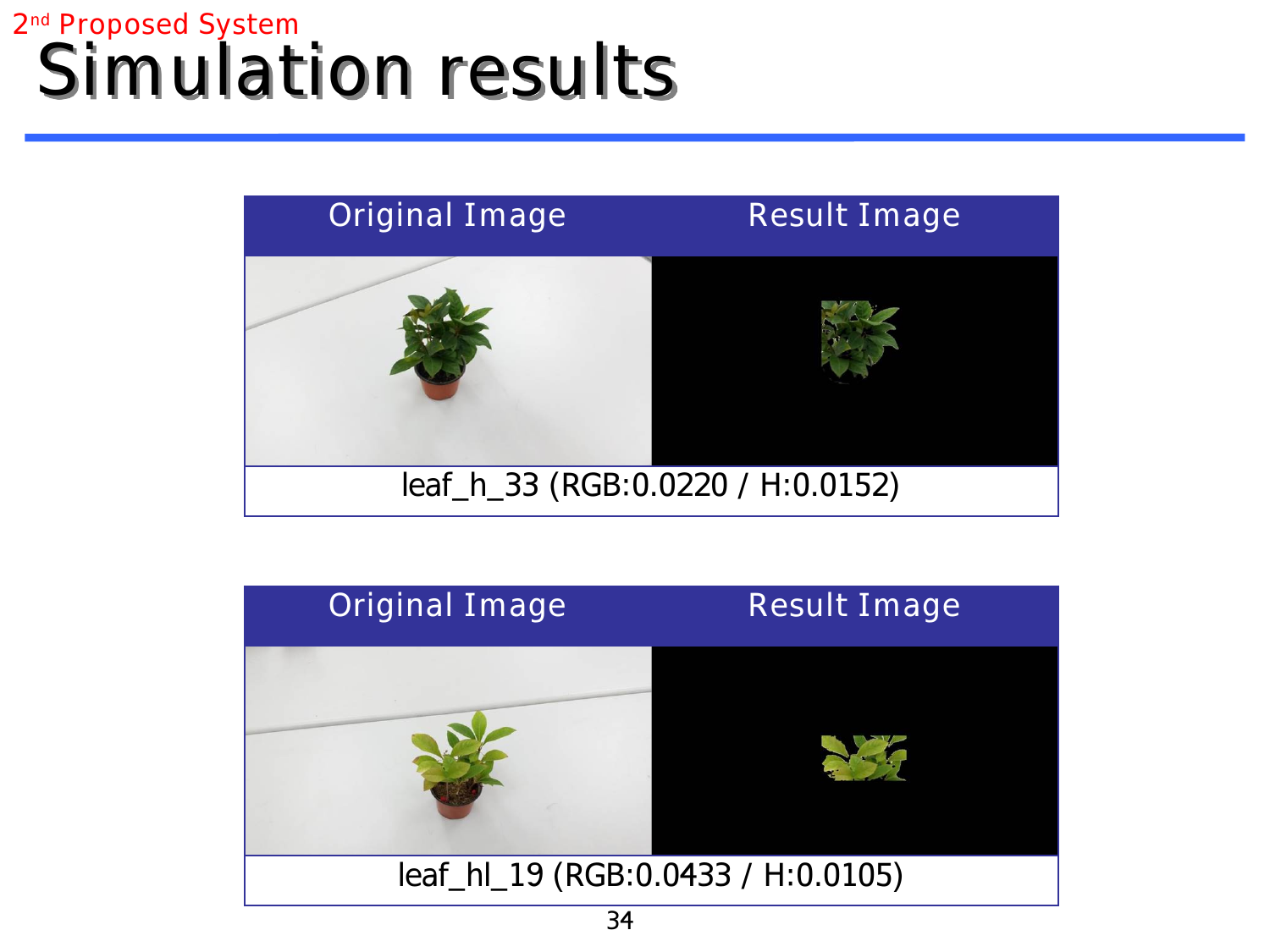

2nd Proposed System
# Simulation results
| Original Image | Result Image |
| --- | --- |
|  |  |
| leaf\_h\_33 (RGB:0.0220 / H:0.0152) |  |
| Original Image | Result Image |
| --- | --- |
|  |  |
| leaf\_hl\_19 (RGB:0.0433 / H:0.0105) |  |
34